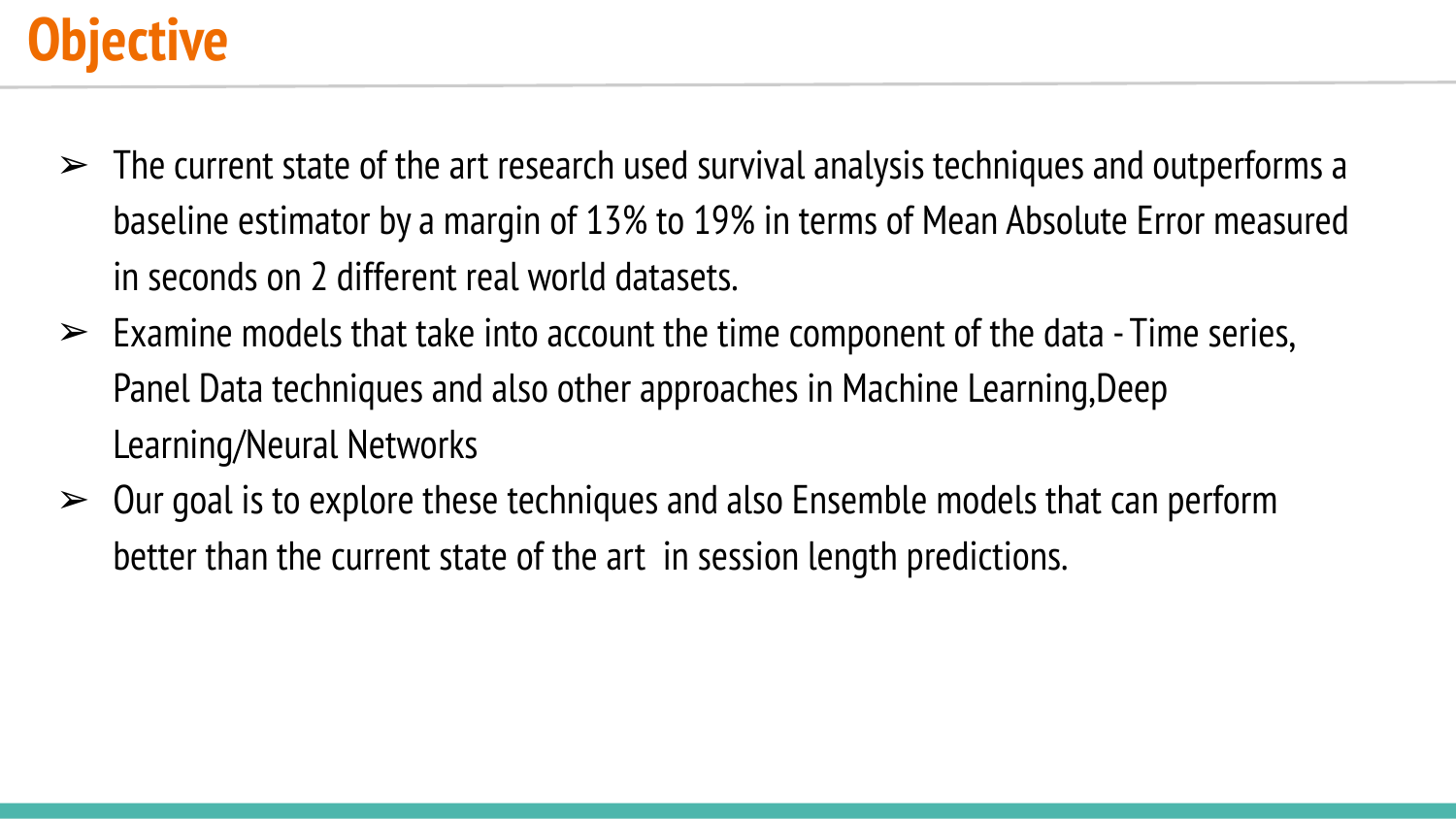

# Objective
The current state of the art research used survival analysis techniques and outperforms a baseline estimator by a margin of 13% to 19% in terms of Mean Absolute Error measured in seconds on 2 different real world datasets.
Examine models that take into account the time component of the data - Time series, Panel Data techniques and also other approaches in Machine Learning,Deep Learning/Neural Networks
Our goal is to explore these techniques and also Ensemble models that can perform better than the current state of the art  in session length predictions.